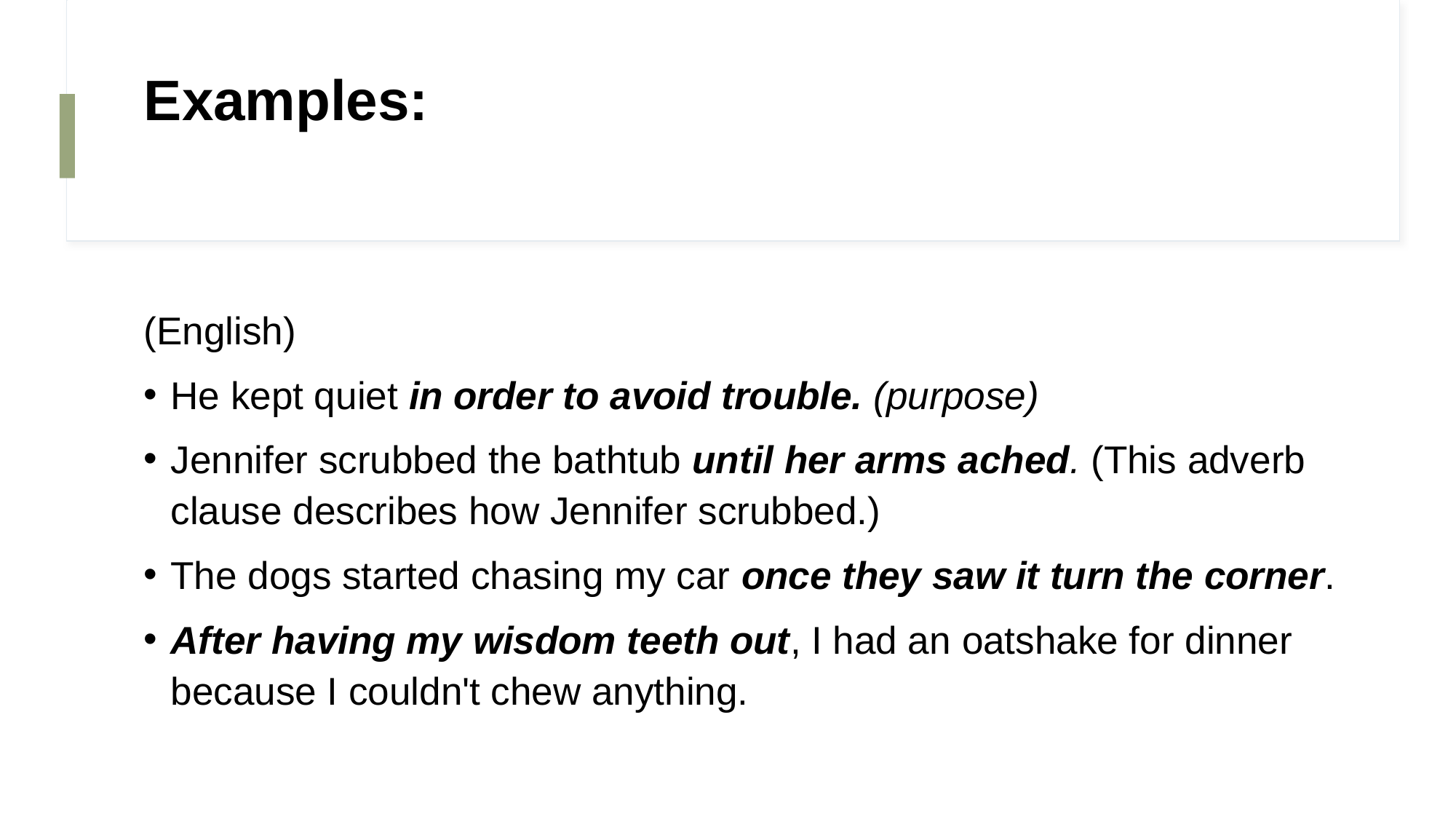

# Examples:
(English)
He kept quiet in order to avoid trouble. (purpose)
Jennifer scrubbed the bathtub until her arms ached. (This adverb clause describes how Jennifer scrubbed.)
The dogs started chasing my car once they saw it turn the corner.
After having my wisdom teeth out, I had an oatshake for dinner because I couldn't chew anything.